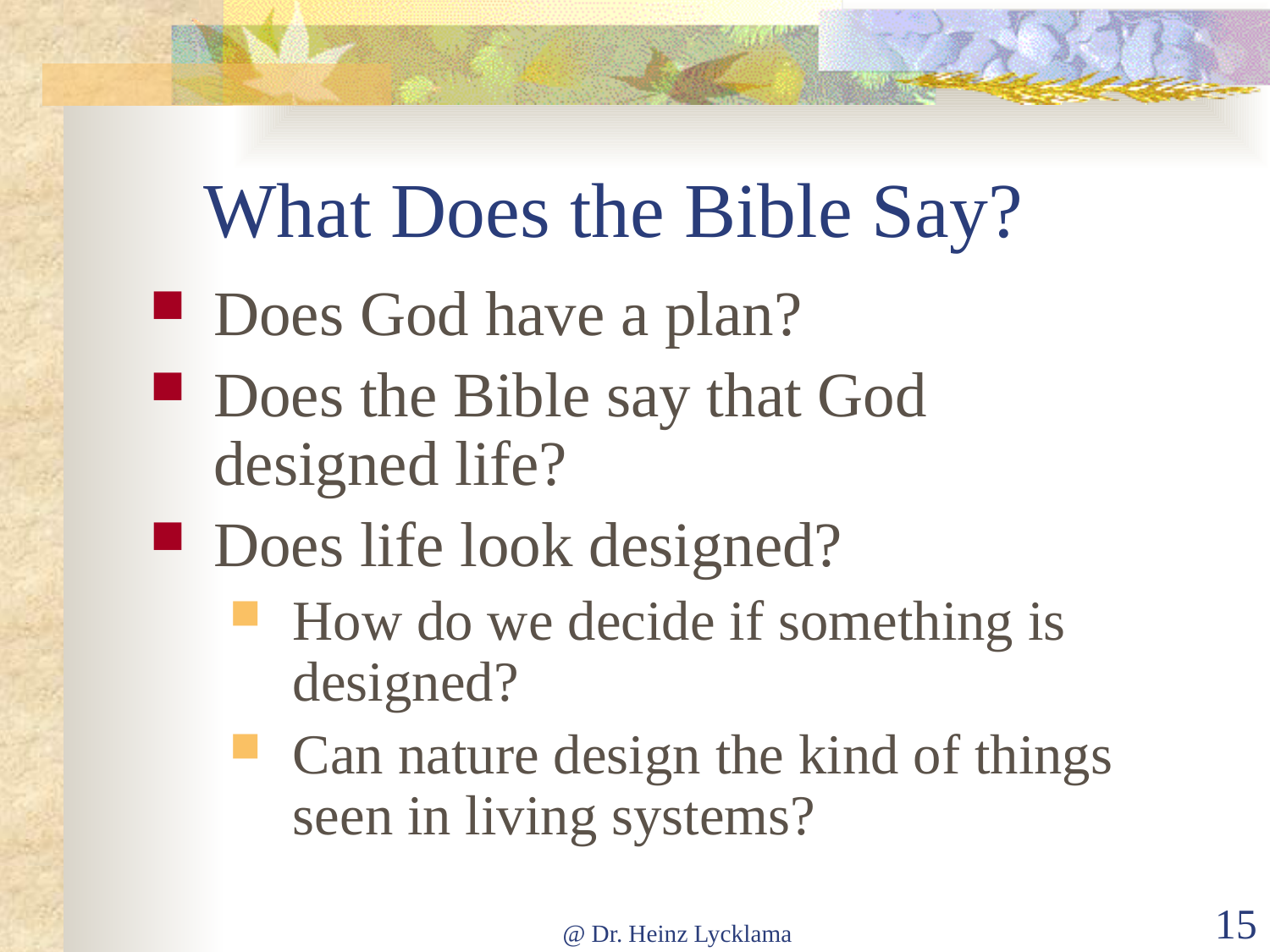

# What Does the Bible Say?
Does God have a plan?
Does the Bible say that God designed life?
Does life look designed?
How do we decide if something is designed?
Can nature design the kind of things seen in living systems?
@ Dr. Heinz Lycklama
15